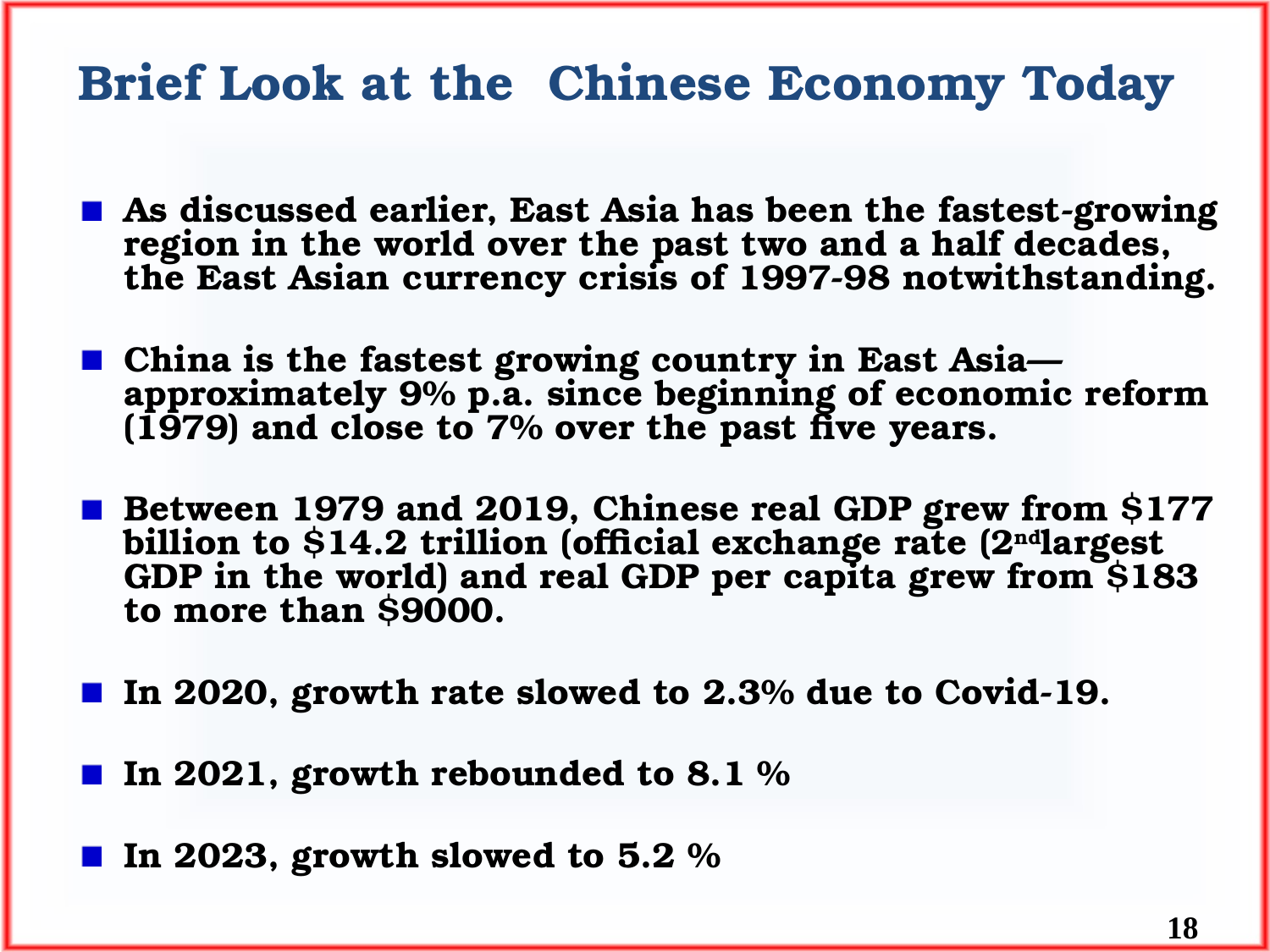

Brief Look at the  Chinese Economy Today
As discussed earlier, East Asia has been the fastest-growing region in the world over the past two and a half decades, the East Asian currency crisis of 1997-98 notwithstanding.

China is the fastest growing country in East Asia—approximately 9% p.a. since beginning of economic reform (1979) and close to 7% over the past five years.

Between 1979 and 2019, Chinese real GDP grew from $177 billion to $14.2 trillion (official exchange rate (2ndlargest GDP in the world) and real GDP per capita grew from $183 to more than $9000.

In 2020, growth rate slowed to 2.3% due to Covid-19.

In 2021, growth rebounded to 8.1 %

In 2023, growth slowed to 5.2 %